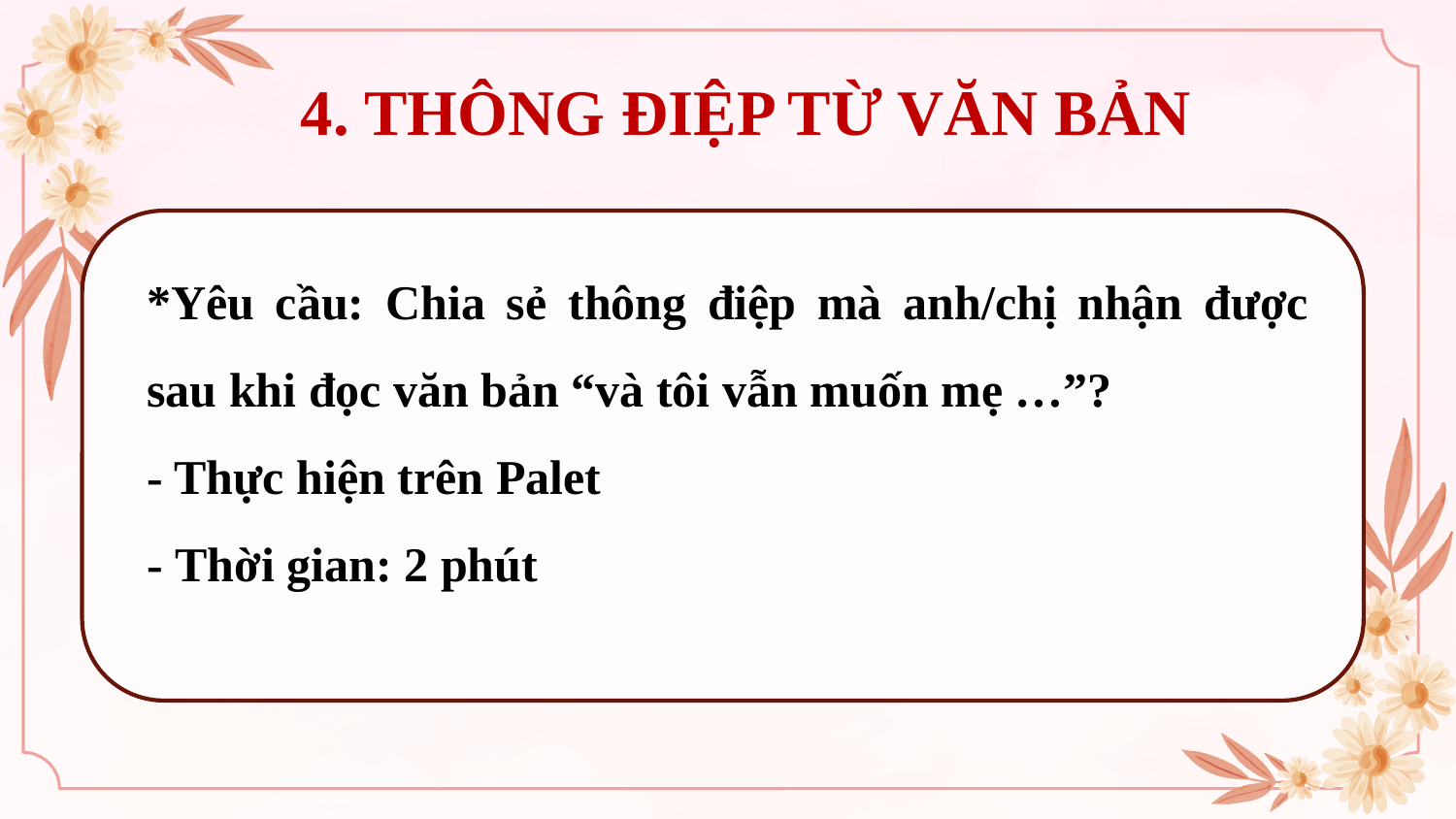

# 4. THÔNG ĐIỆP TỪ VĂN BẢN

*Yêu cầu: Chia sẻ thông điệp mà anh/chị nhận được sau khi đọc văn bản “và tôi vẫn muốn mẹ …”?
- Thực hiện trên Palet
- Thời gian: 2 phút